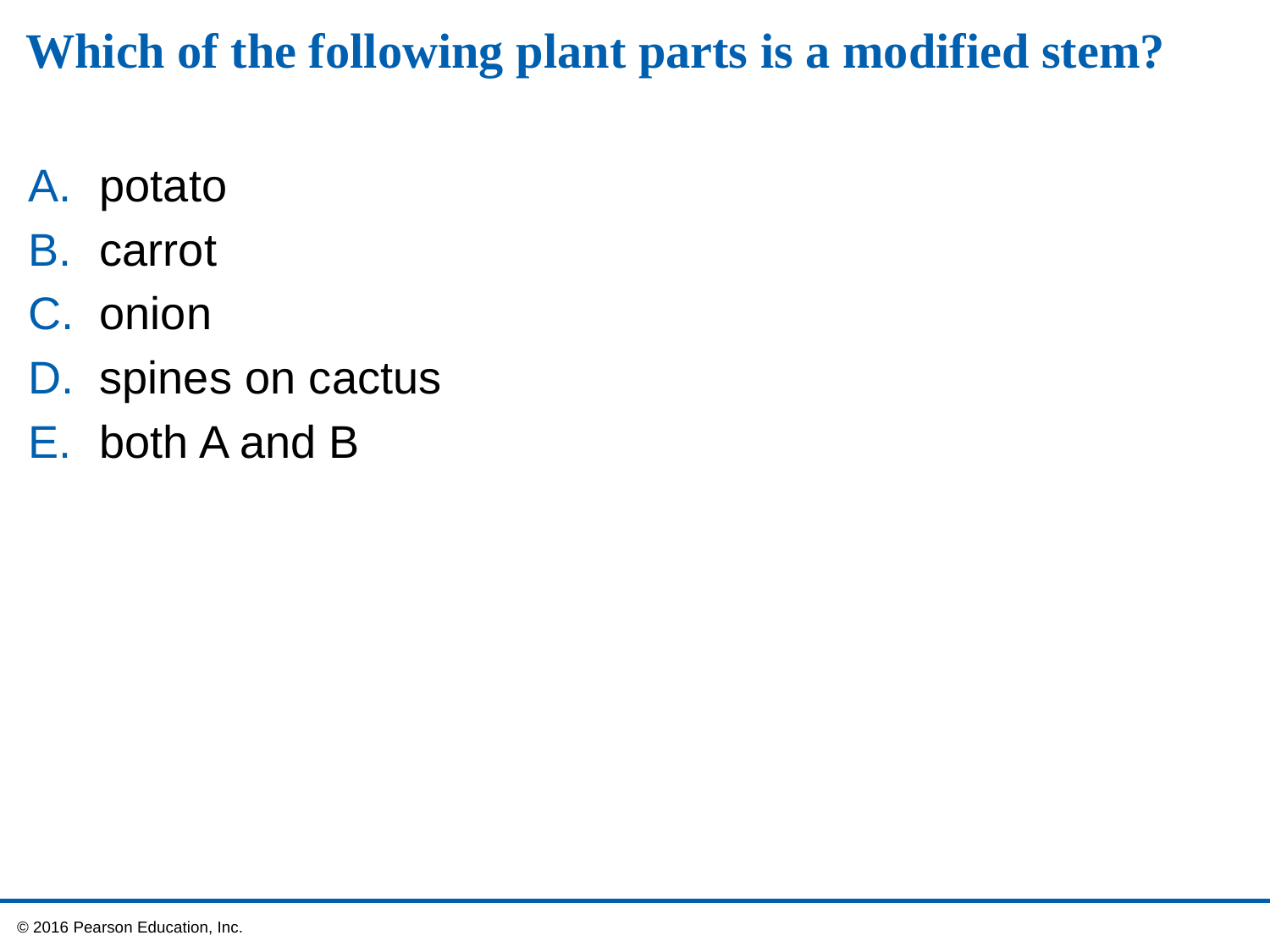

# Which of the following plant parts is a modified stem?
potato
carrot
onion
spines on cactus
both A and B

 © 2016 Pearson Education, Inc.